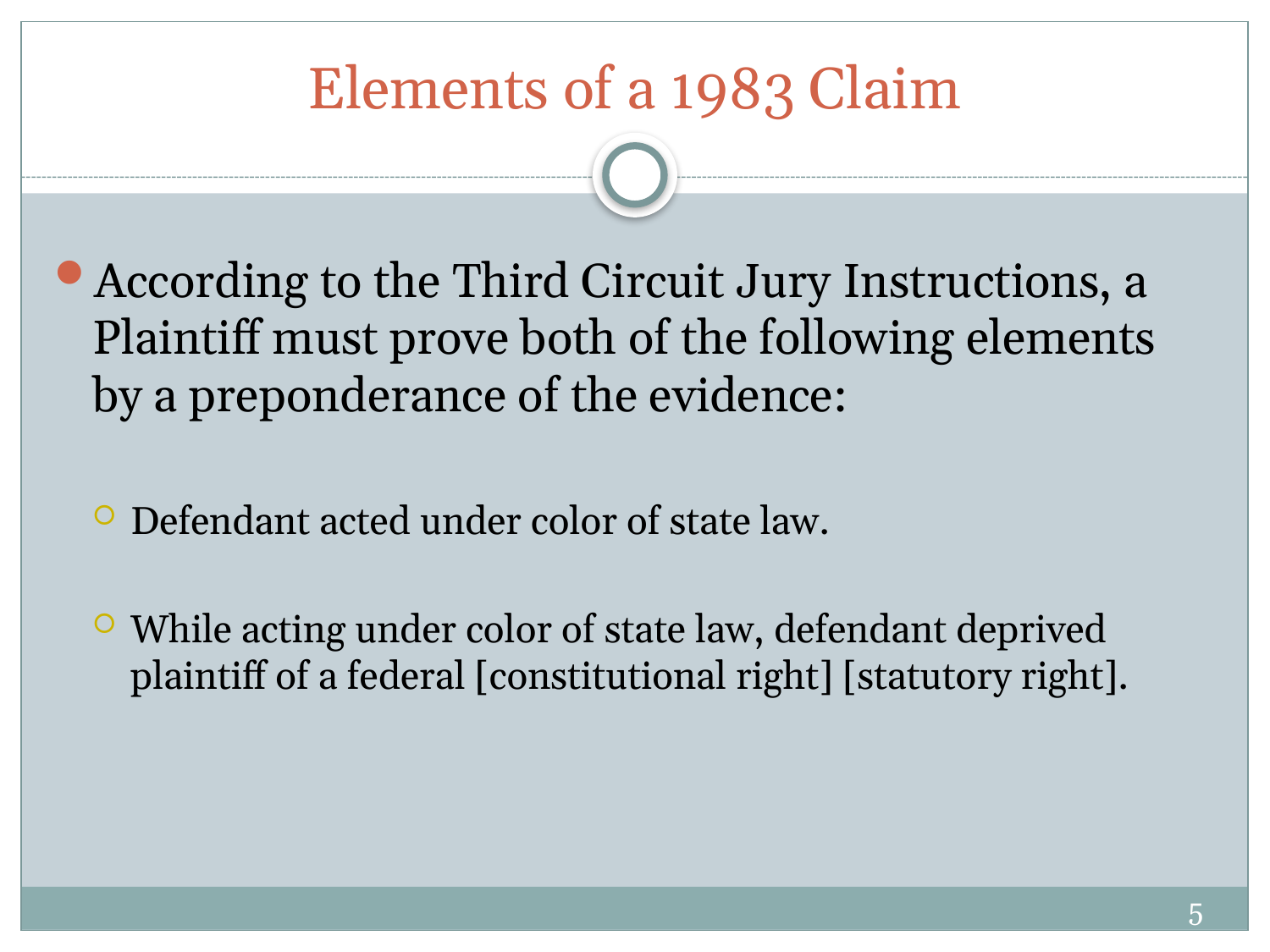

# Elements of a 1983 Claim
According to the Third Circuit Jury Instructions, a Plaintiff must prove both of the following elements by a preponderance of the evidence:

Defendant acted under color of state law.

While acting under color of state law, defendant deprived plaintiff of a federal [constitutional right] [statutory right].
5